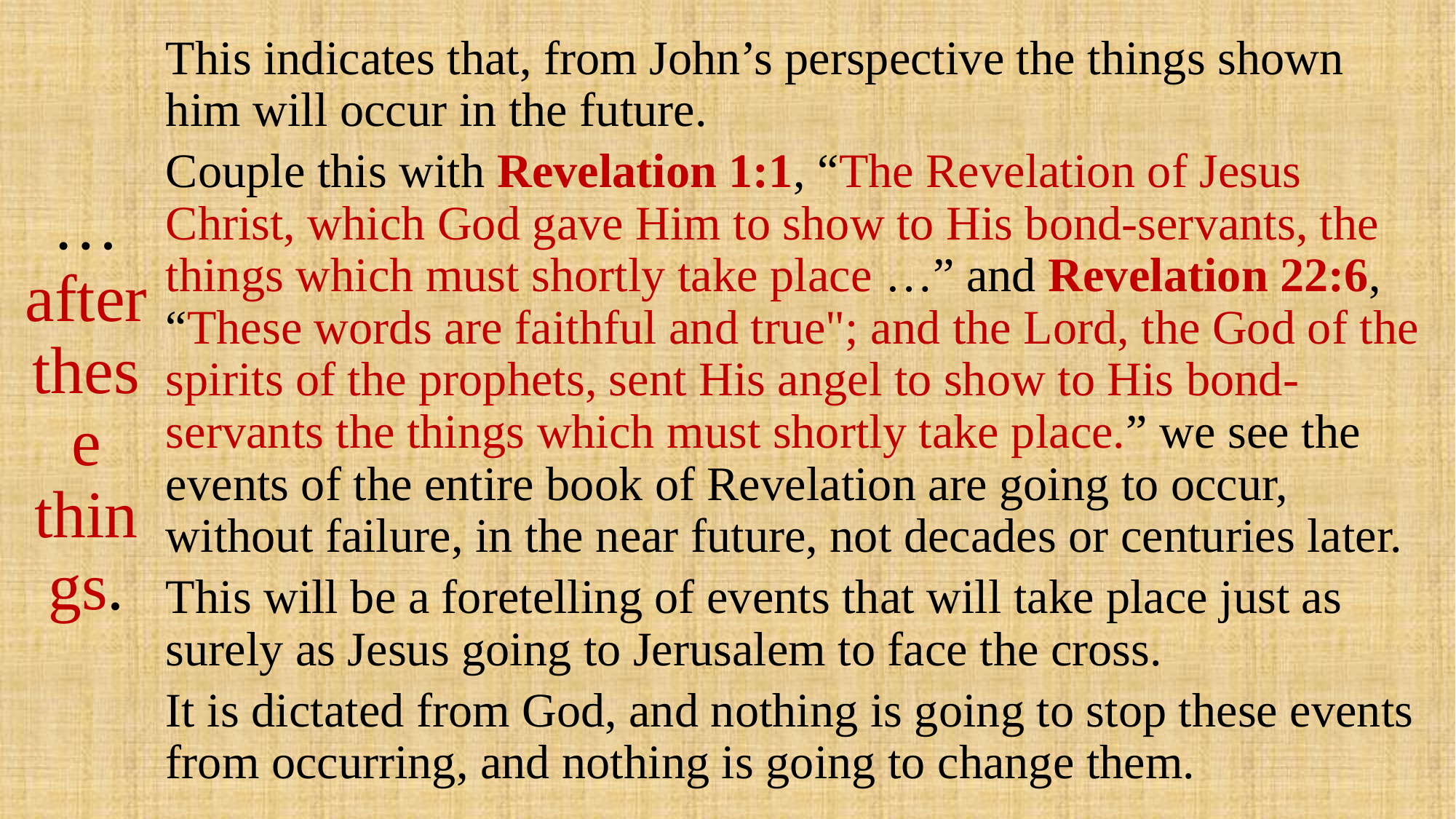

# … after these things.
This indicates that, from John’s perspective the things shown him will occur in the future.
Couple this with Revelation 1:1, “The Revelation of Jesus Christ, which God gave Him to show to His bond-servants, the things which must shortly take place …” and Revelation 22:6, “These words are faithful and true"; and the Lord, the God of the spirits of the prophets, sent His angel to show to His bond-servants the things which must shortly take place.” we see the events of the entire book of Revelation are going to occur, without failure, in the near future, not decades or centuries later.
This will be a foretelling of events that will take place just as surely as Jesus going to Jerusalem to face the cross.
It is dictated from God, and nothing is going to stop these events from occurring, and nothing is going to change them.